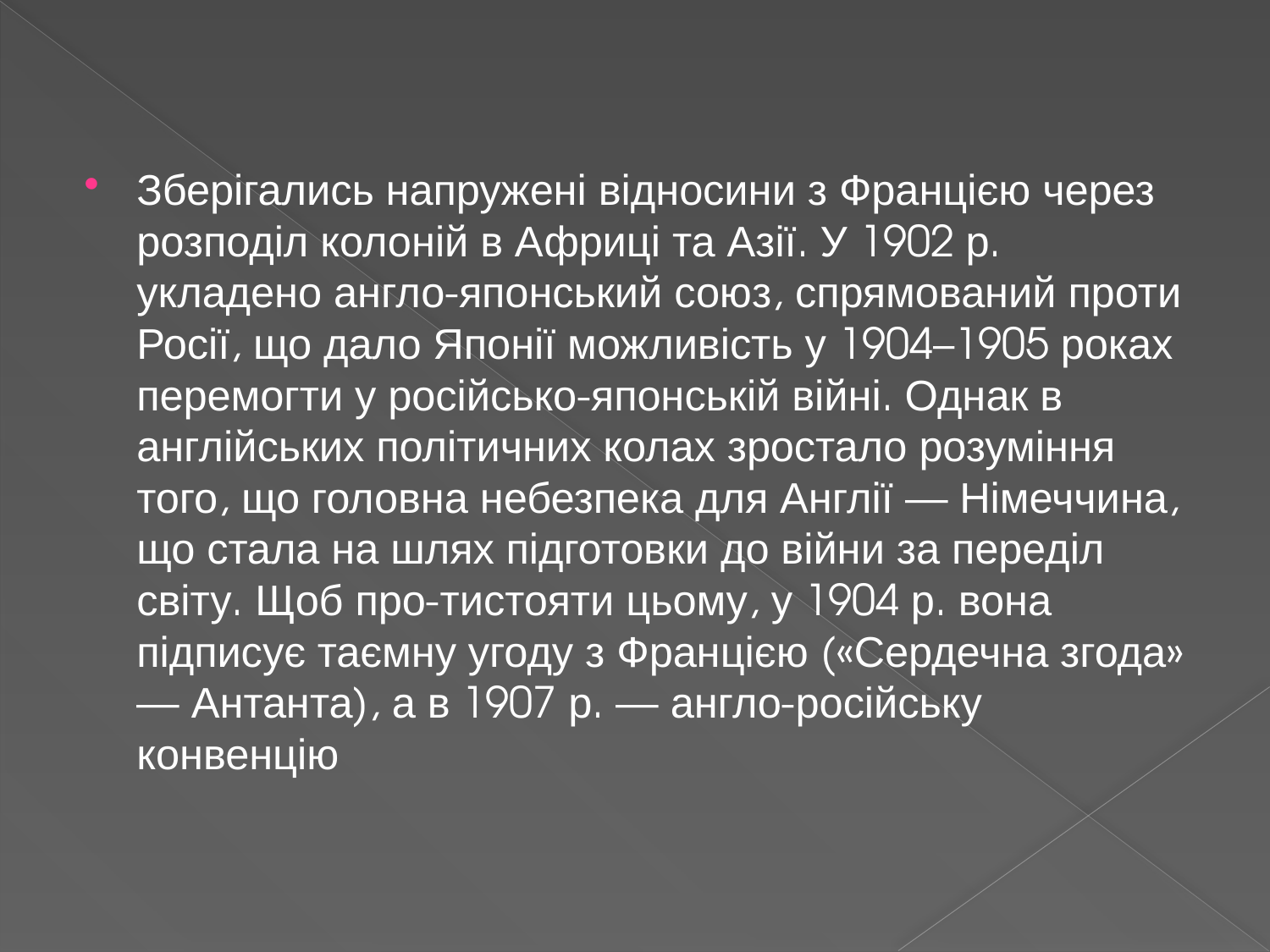

Зберігались напружені відносини з Францією через розподіл колоній в Африці та Азії. У 1902 р. укладено англо-японський союз, спрямований проти Росії, що дало Японії можливість у 1904–1905 роках перемогти у російсько-японській війні. Однак в англійських політичних колах зростало розуміння того, що головна небезпека для Англії — Німеччина, що стала на шлях підготовки до війни за переділ світу. Щоб про-тистояти цьому, у 1904 р. вона підписує таємну угоду з Францією («Сердечна згода» — Антанта), а в 1907 р. — англо-російську конвенцію